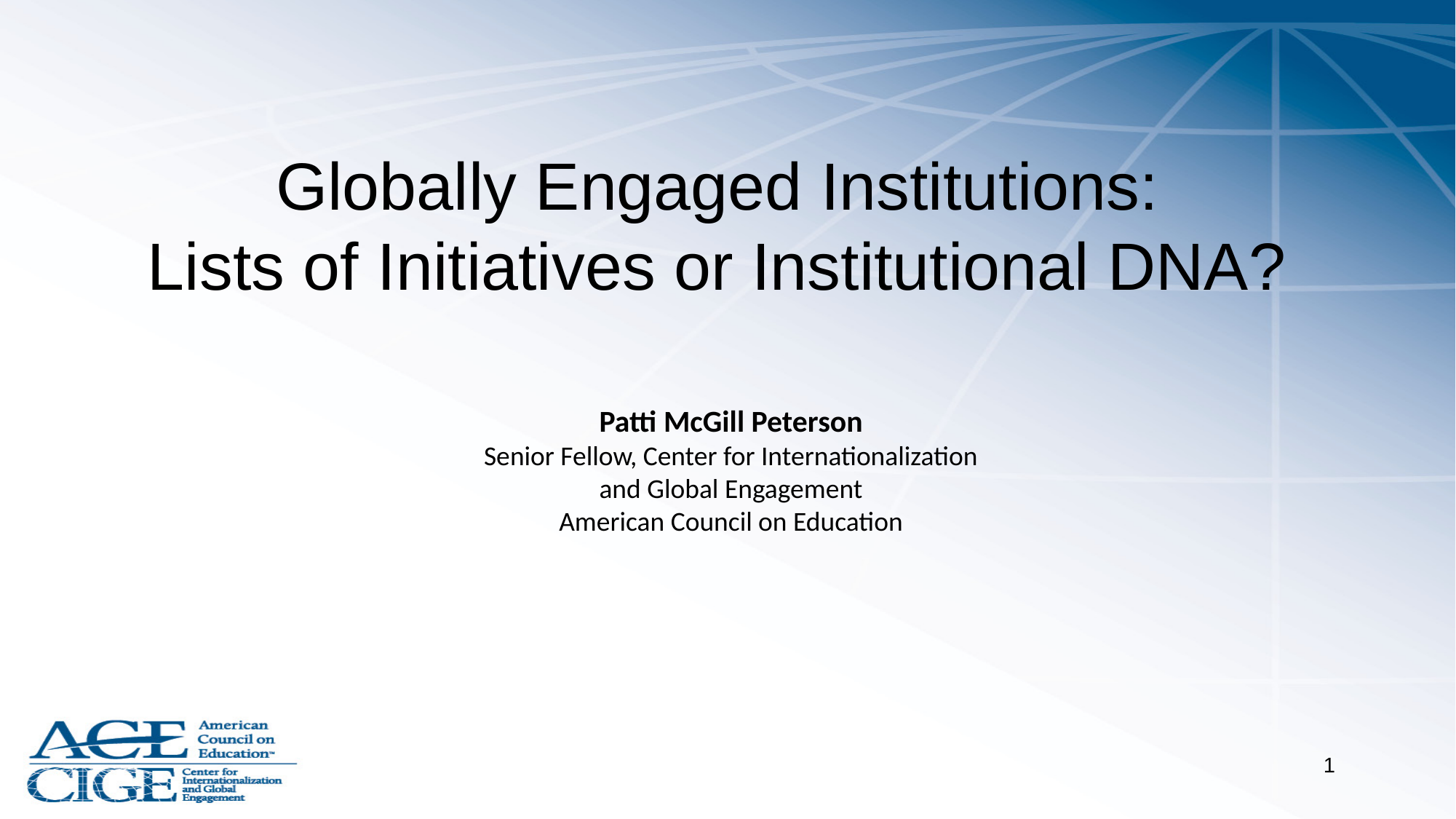

# Globally Engaged Institutions: Lists of Initiatives or Institutional DNA?
Patti McGill Peterson
Senior Fellow, Center for Internationalization and Global Engagement
American Council on Education
1